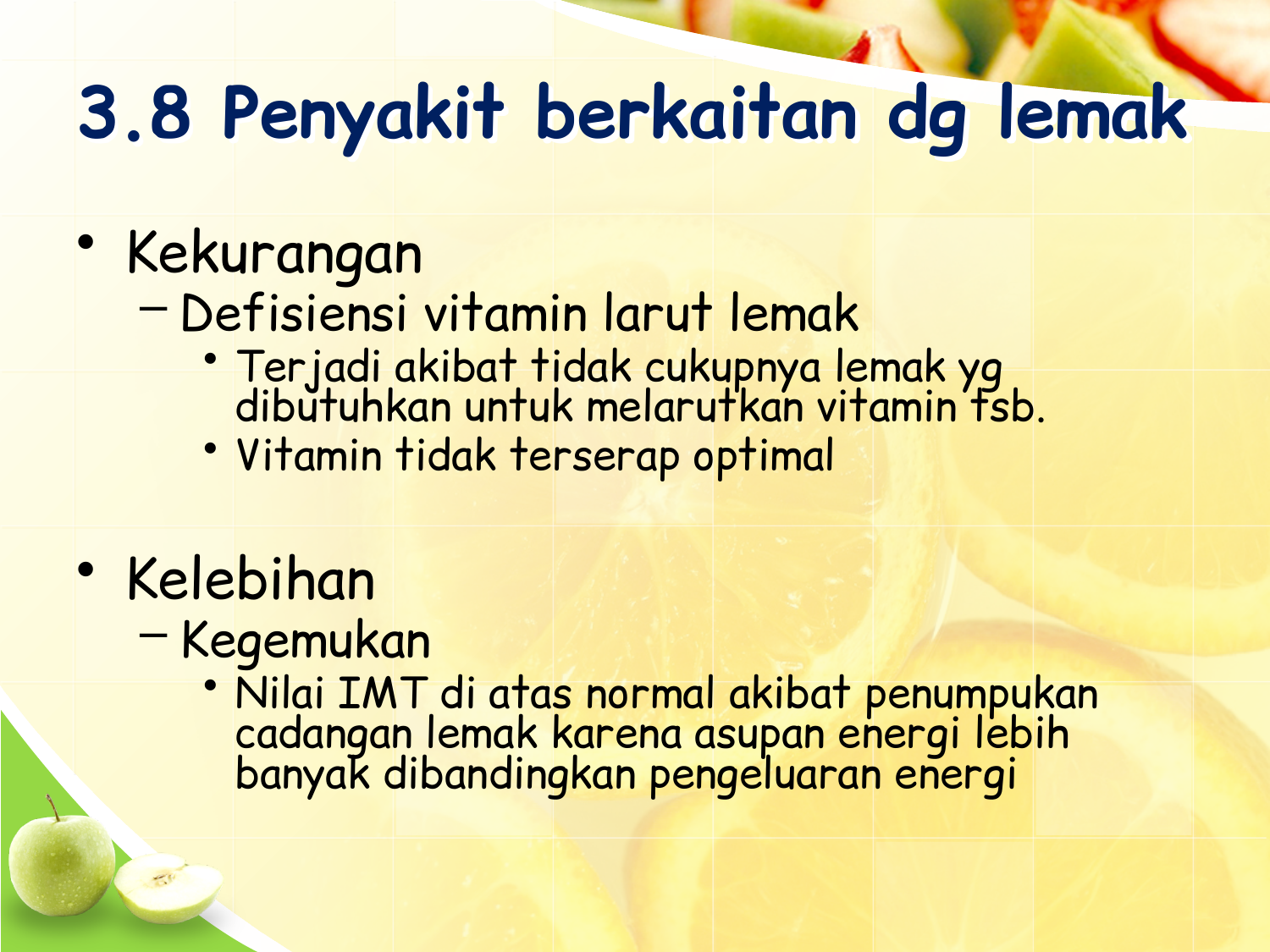

# 3.8 Penyakit berkaitan dg lemak
Kekurangan
Defisiensi vitamin larut lemak
Terjadi akibat tidak cukupnya lemak yg dibutuhkan untuk melarutkan vitamin tsb.
Vitamin tidak terserap optimal

Kelebihan
Kegemukan
Nilai IMT di atas normal akibat penumpukan cadangan lemak karena asupan energi lebih banyak dibandingkan pengeluaran energi